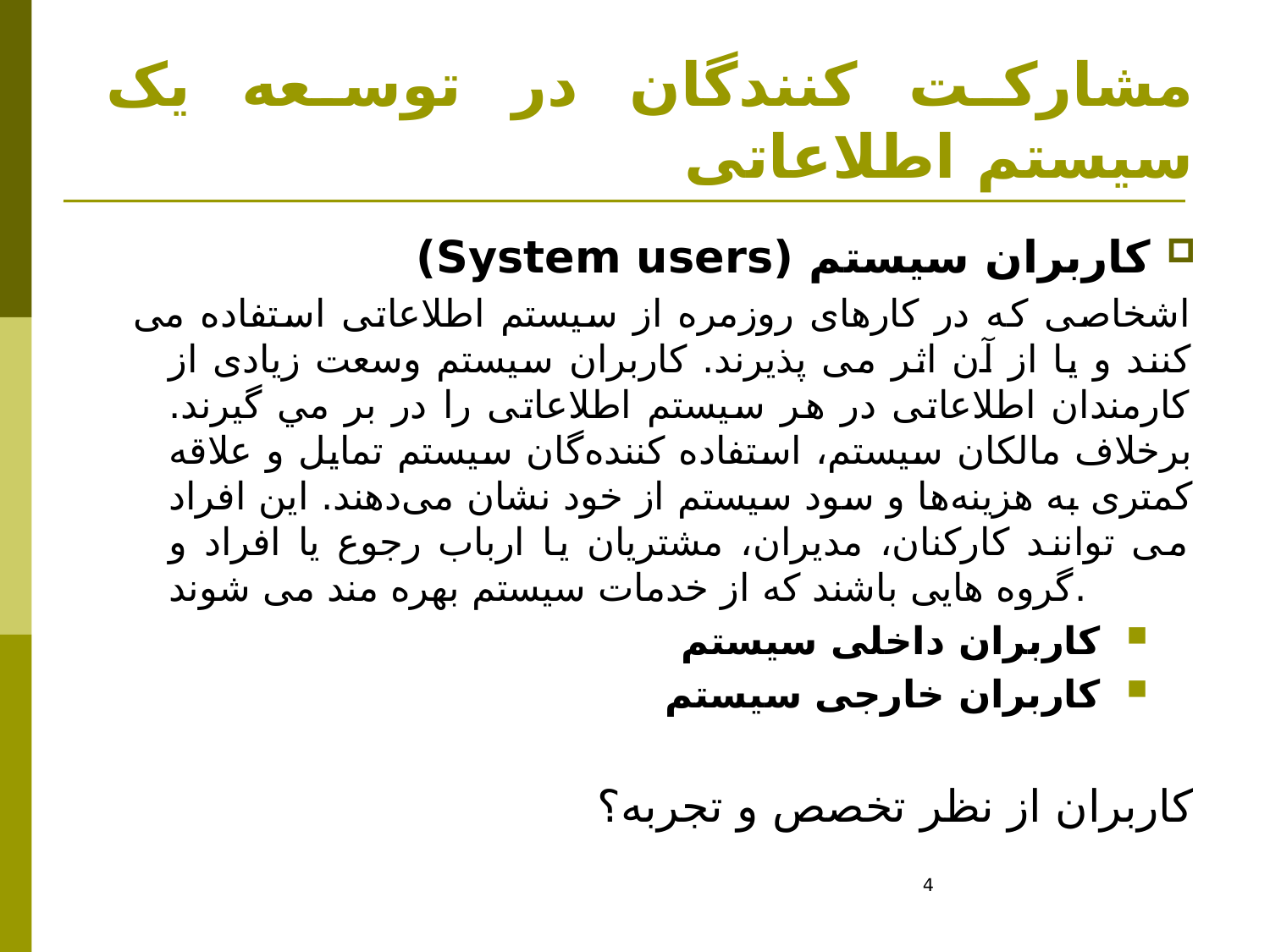

# مشارکت کنندگان در توسعه یک سیستم اطلاعاتی
کاربران سیستم (System users)
اشخاصی که در کارهای روزمره از سیستم اطلاعاتی استفاده می کنند و یا از آن اثر می پذیرند. كاربران سیستم وسعت زیادی از کارمندان اطلاعاتی در هر سیستم اطلاعاتی را در بر مي گيرند. برخلاف مالكان سیستم، استفاده کننده‌گان سیستم تمایل و علاقه کمتری به هزینه‌ها و سود سیستم از خود نشان می‌دهند. این افراد می توانند کارکنان، مدیران، مشتریان یا ارباب رجوع یا افراد و گروه هایی باشند که از خدمات سیستم بهره مند می شوند.
کاربران داخلی سیستم
کاربران خارجی سیستم

کاربران از نظر تخصص و تجربه؟
4